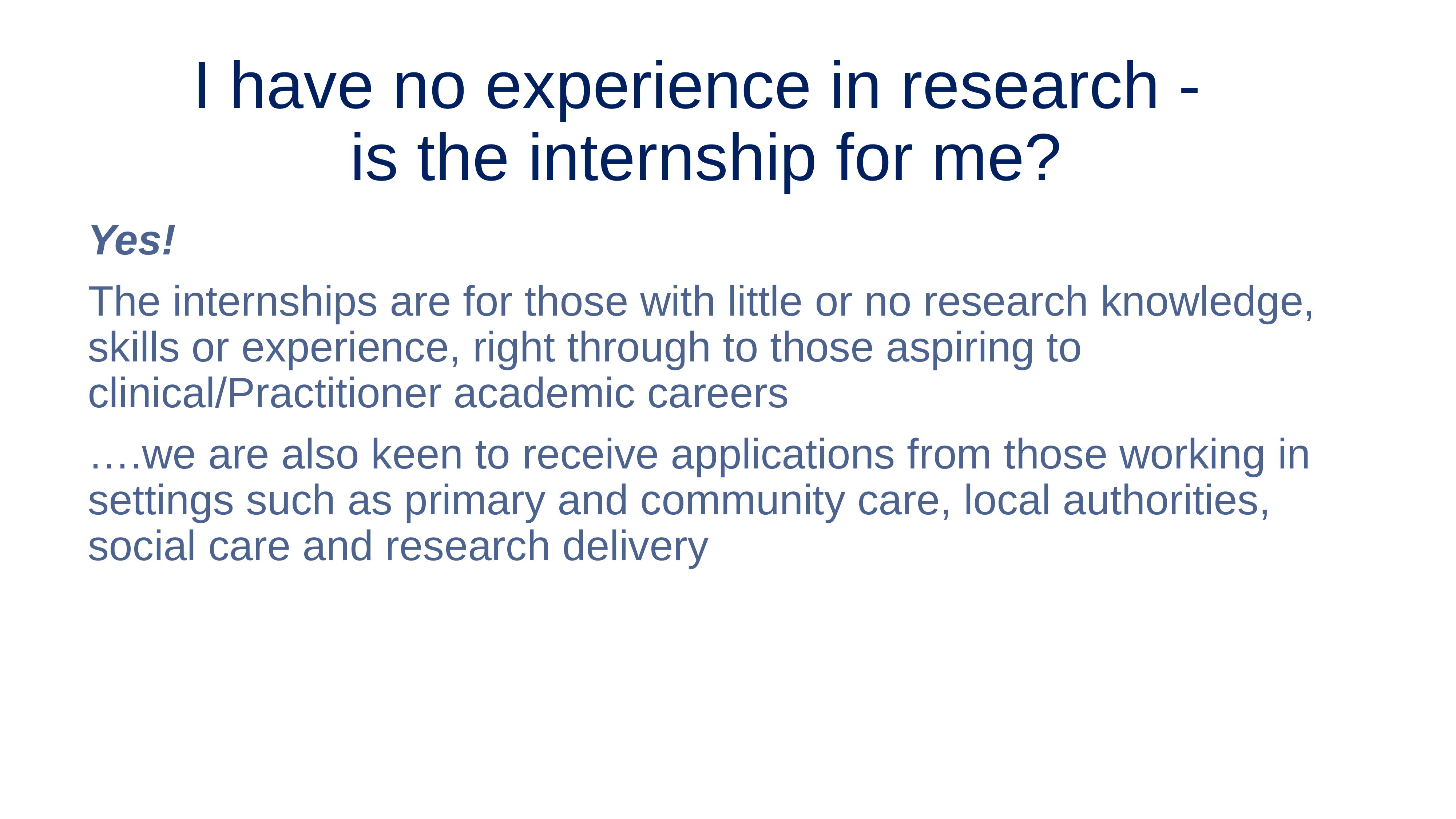

# I have no experience in research - is the internship for me?
Yes!
The internships are for those with little or no research knowledge, skills or experience, right through to those aspiring to clinical/Practitioner academic careers
….we are also keen to receive applications from those working in settings such as primary and community care, local authorities, social care and research delivery